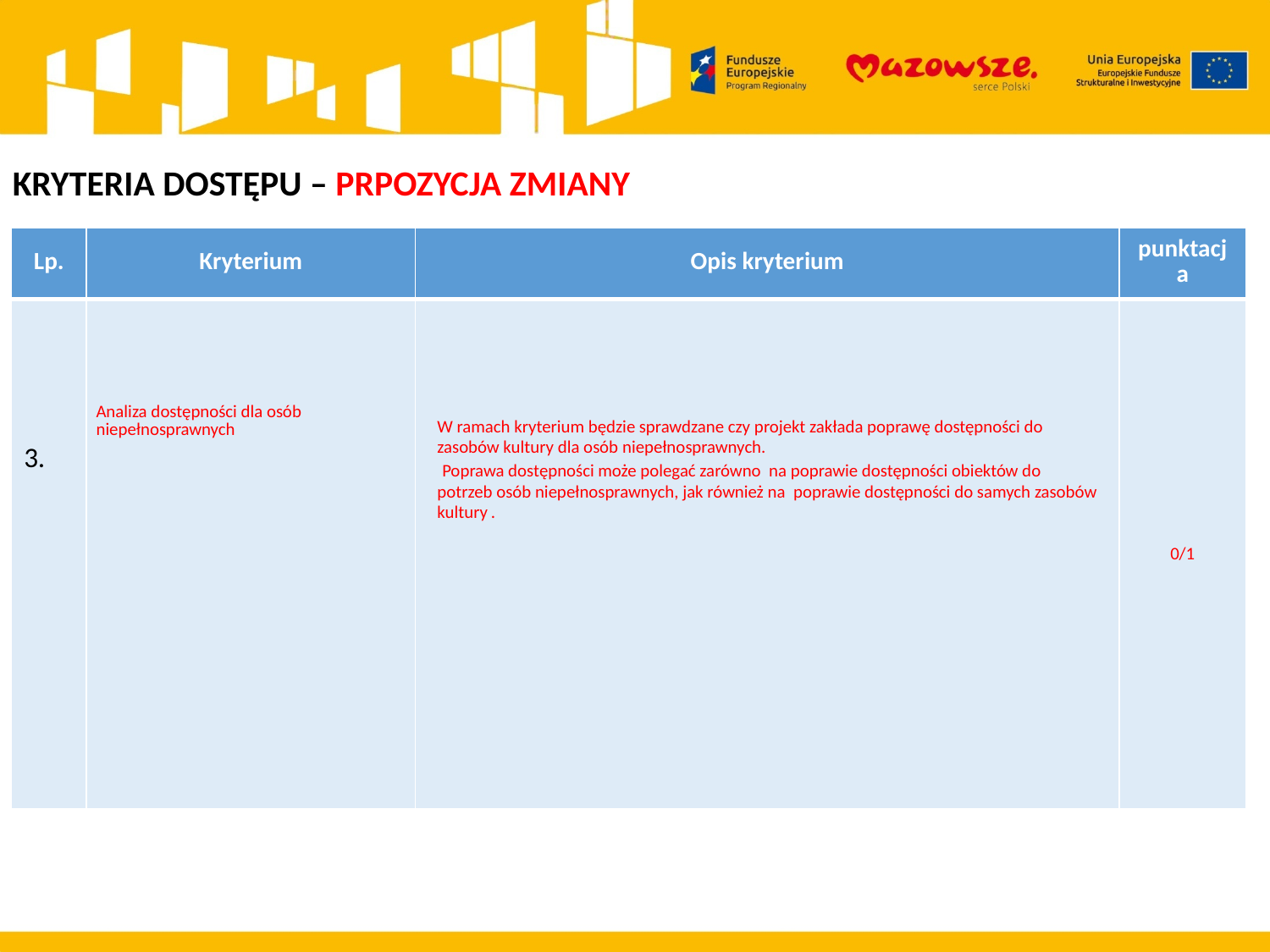

KRYTERIA DOSTĘPU – PRPOZYCJA ZMIANY
| Lp. | Kryterium | Opis kryterium | punktacja |
| --- | --- | --- | --- |
| 3. | Analiza dostępności dla osób niepełnosprawnych | W ramach kryterium będzie sprawdzane czy projekt zakłada poprawę dostępności do zasobów kultury dla osób niepełnosprawnych. Poprawa dostępności może polegać zarówno na poprawie dostępności obiektów do potrzeb osób niepełnosprawnych, jak również na poprawie dostępności do samych zasobów kultury . | 0/1 |